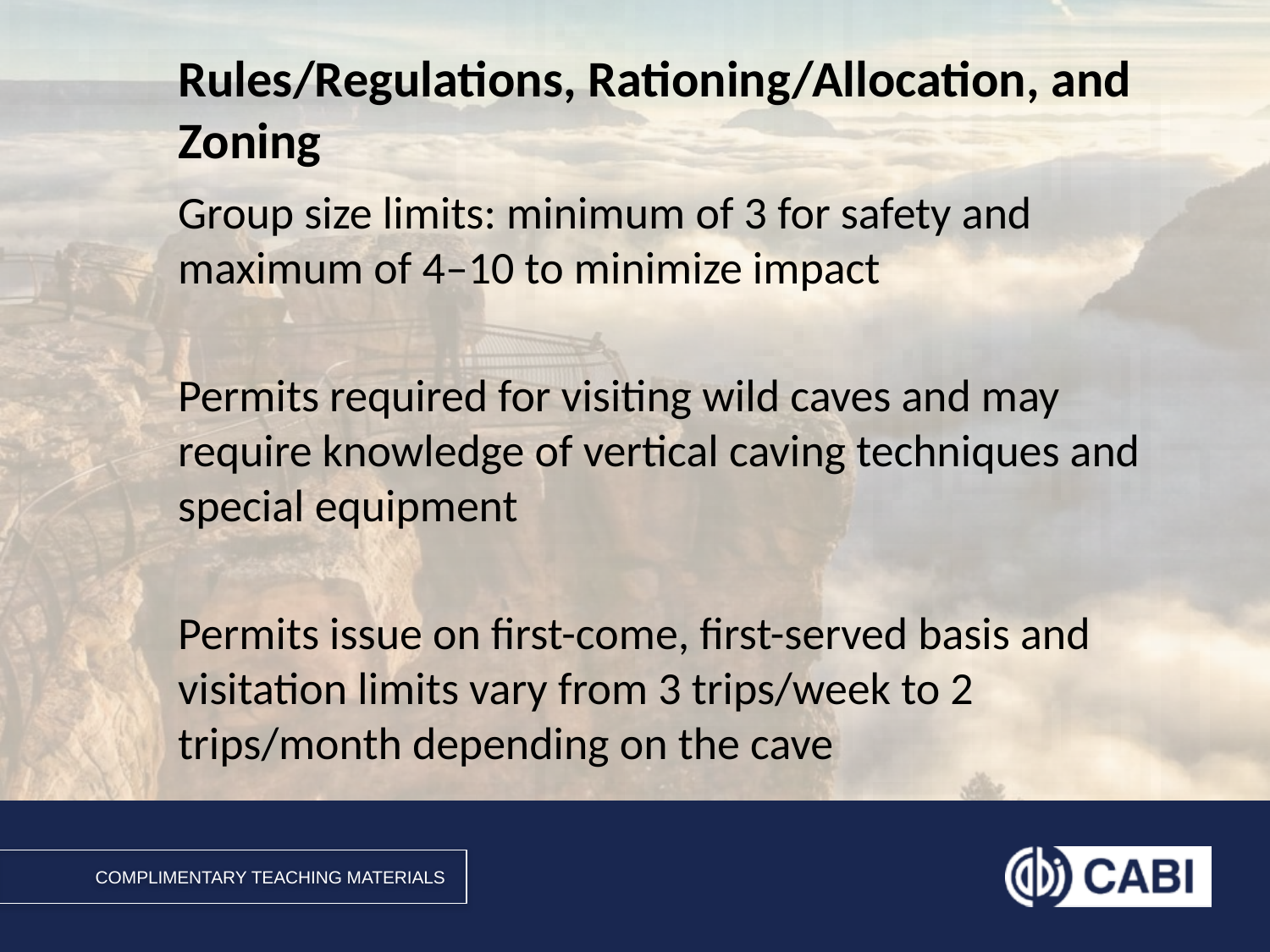

# Rules/Regulations, Rationing/Allocation, and Zoning
Group size limits: minimum of 3 for safety and maximum of 4–10 to minimize impact

Permits required for visiting wild caves and may require knowledge of vertical caving techniques and special equipment

Permits issue on first-come, first-served basis and visitation limits vary from 3 trips/week to 2 trips/month depending on the cave